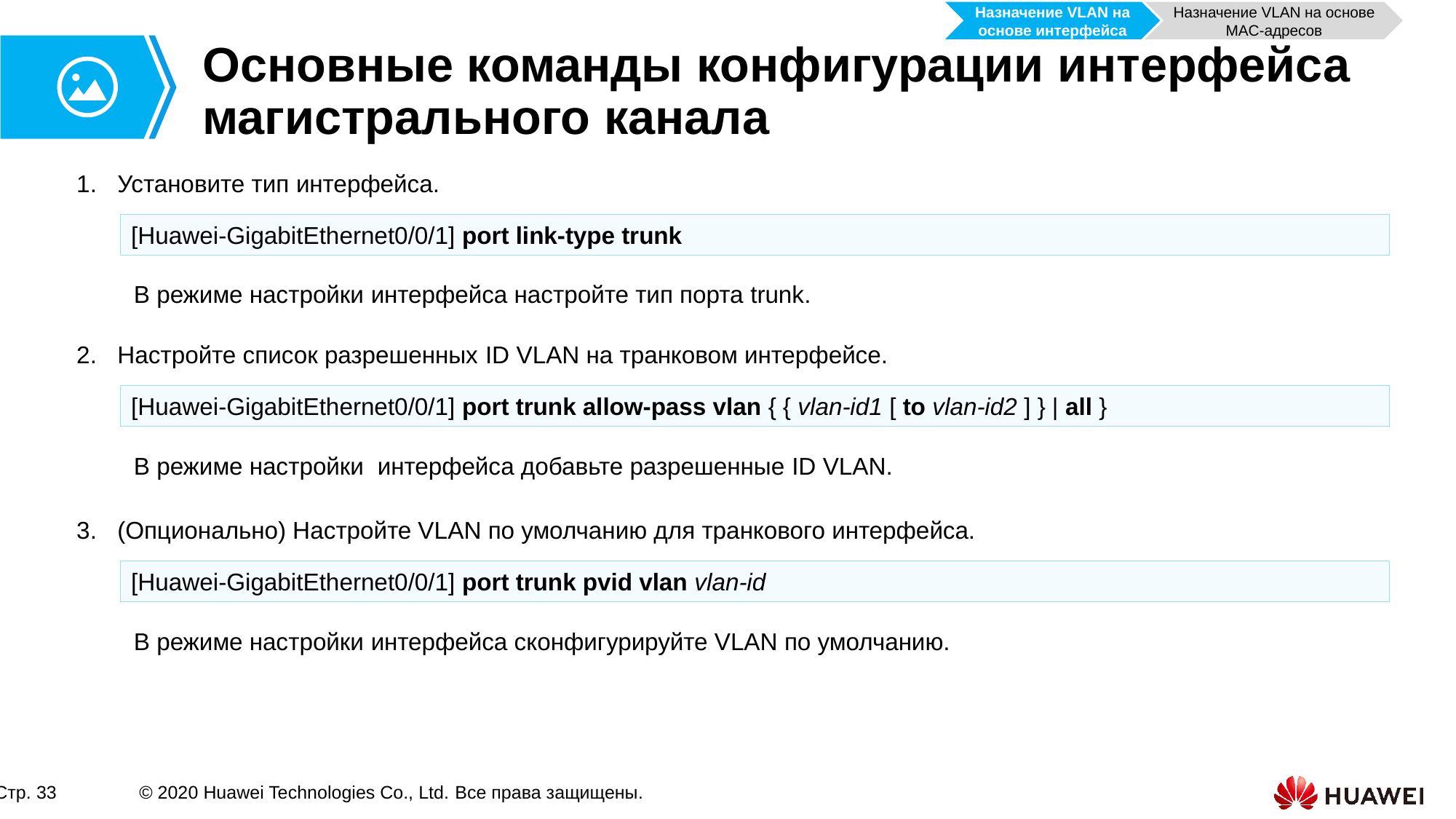

Назначение VLAN на основе интерфейса
Назначение VLAN на основе MAC-адресов
# Основные команды конфигурации интерфейса магистрального канала
Установите тип интерфейса.
[Huawei-GigabitEthernet0/0/1] port link-type trunk
В режиме настройки интерфейса настройте тип порта trunk.
Настройте список разрешенных ID VLAN на транковом интерфейсе.
[Huawei-GigabitEthernet0/0/1] port trunk allow-pass vlan { { vlan-id1 [ to vlan-id2 ] } | all }
В режиме настройки  интерфейса добавьте разрешенные ID VLAN.
(Опционально) Настройте VLAN по умолчанию для транкового интерфейса.
[Huawei-GigabitEthernet0/0/1] port trunk pvid vlan vlan-id
В режиме настройки интерфейса сконфигурируйте VLAN по умолчанию.